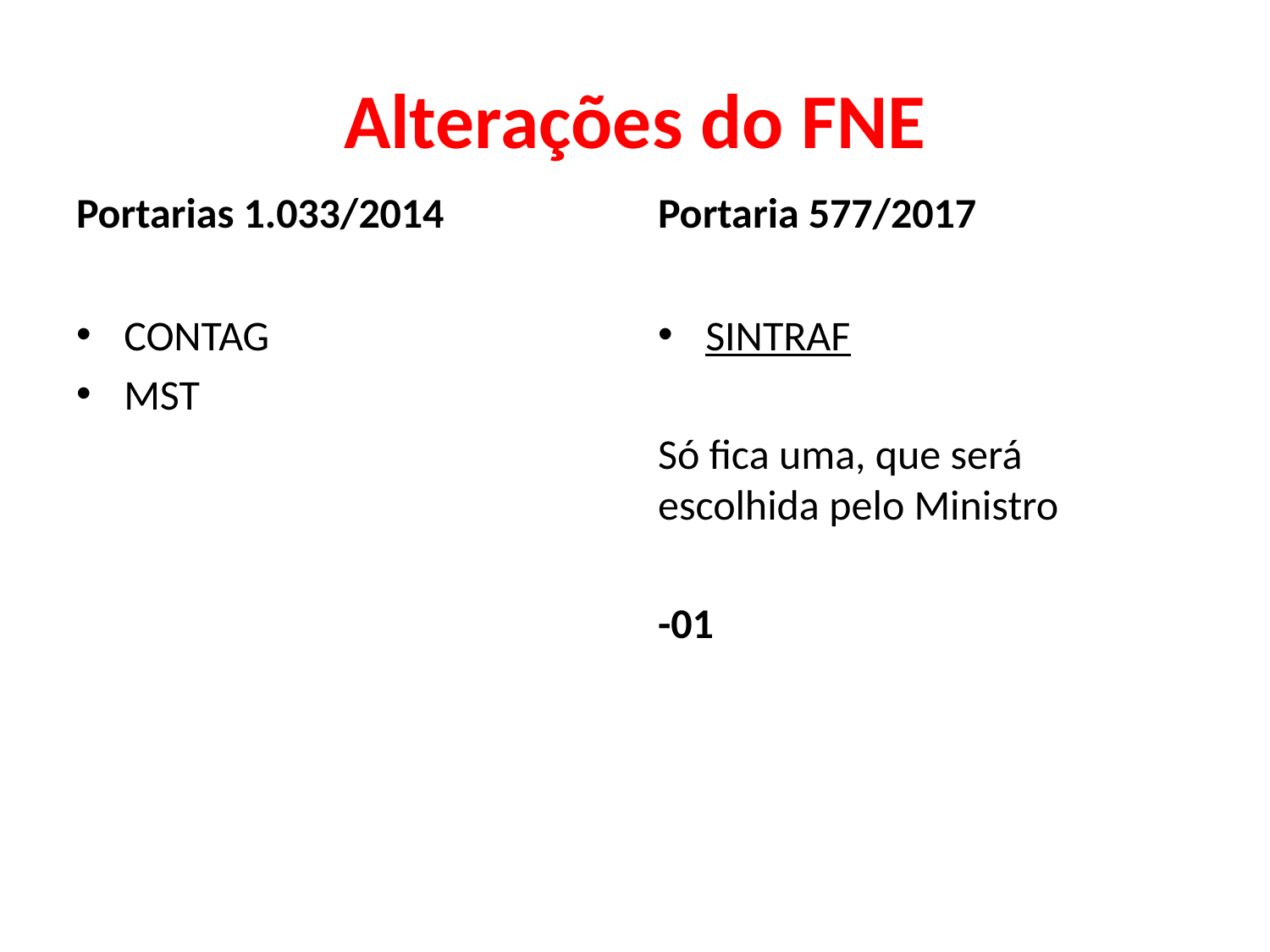

# Alterações do FNE
Portarias 1.033/2014

Portaria 577/2017

CONTAG
MST
SINTRAF

Só fica uma, que será escolhida pelo Ministro

-01